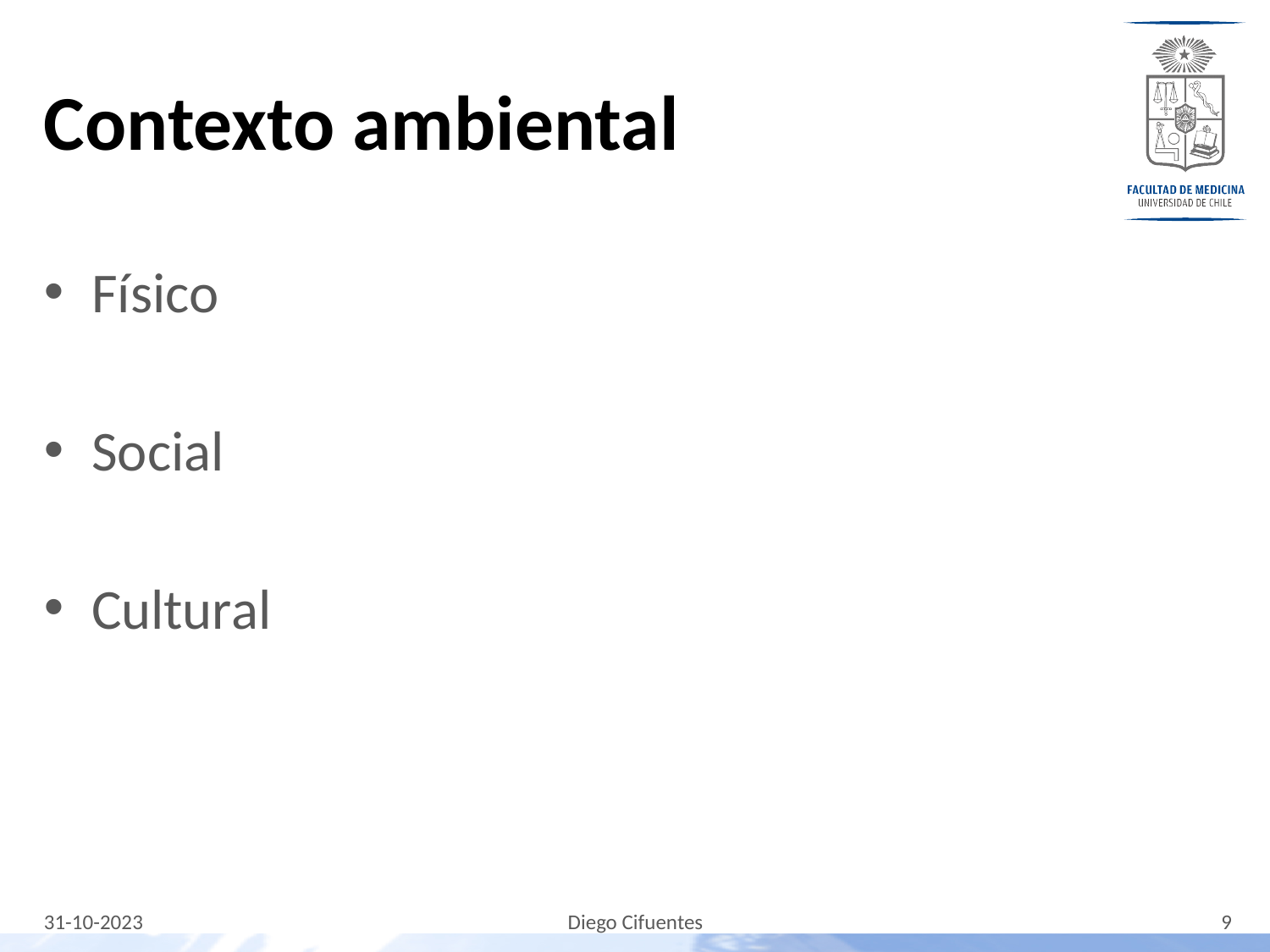

# Contexto ambiental
Físico

Social

Cultural
31-10-2023
9